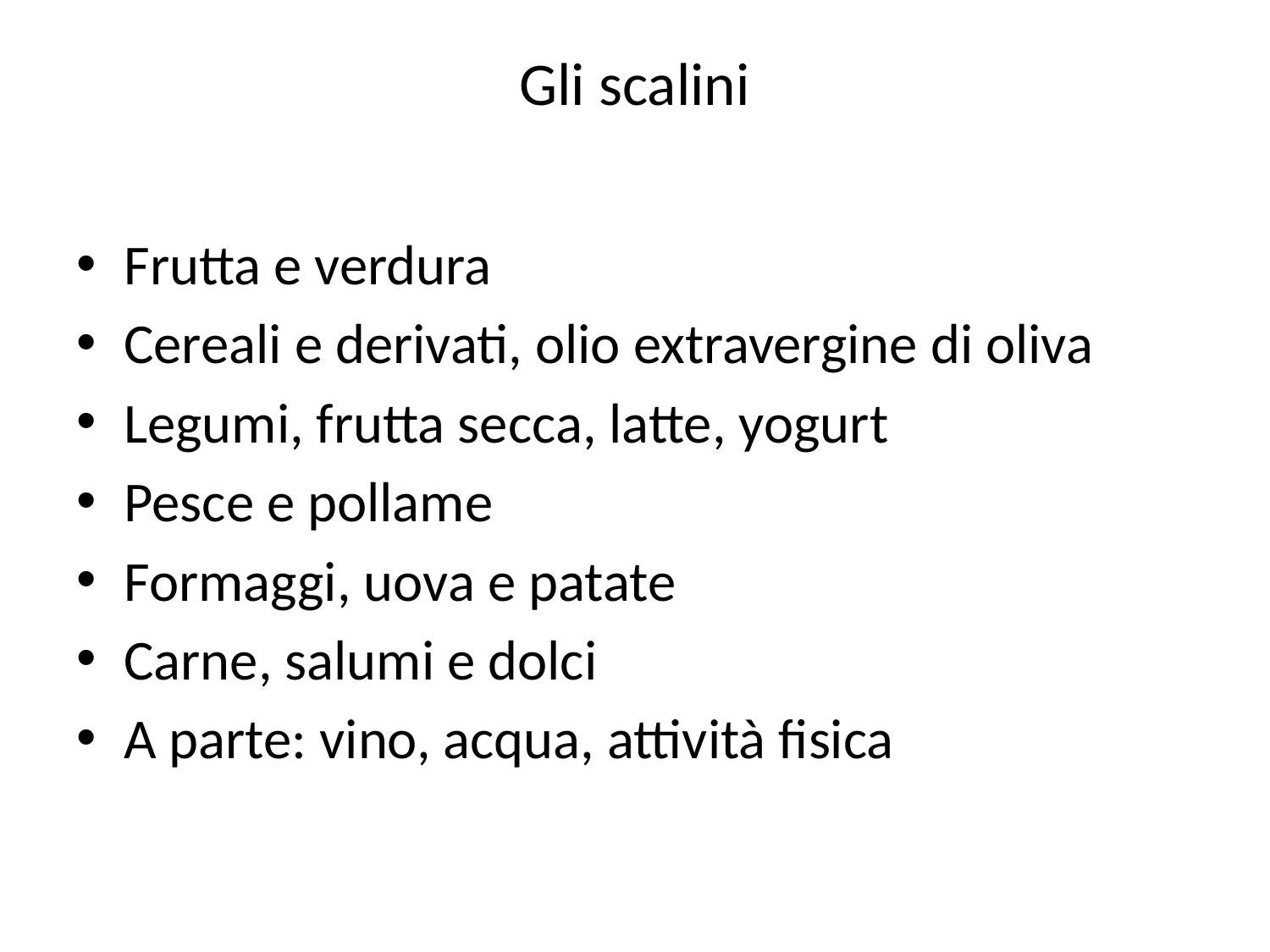

# Gli scalini
Frutta e verdura
Cereali e derivati, olio extravergine di oliva
Legumi, frutta secca, latte, yogurt
Pesce e pollame
Formaggi, uova e patate
Carne, salumi e dolci
A parte: vino, acqua, attività fisica